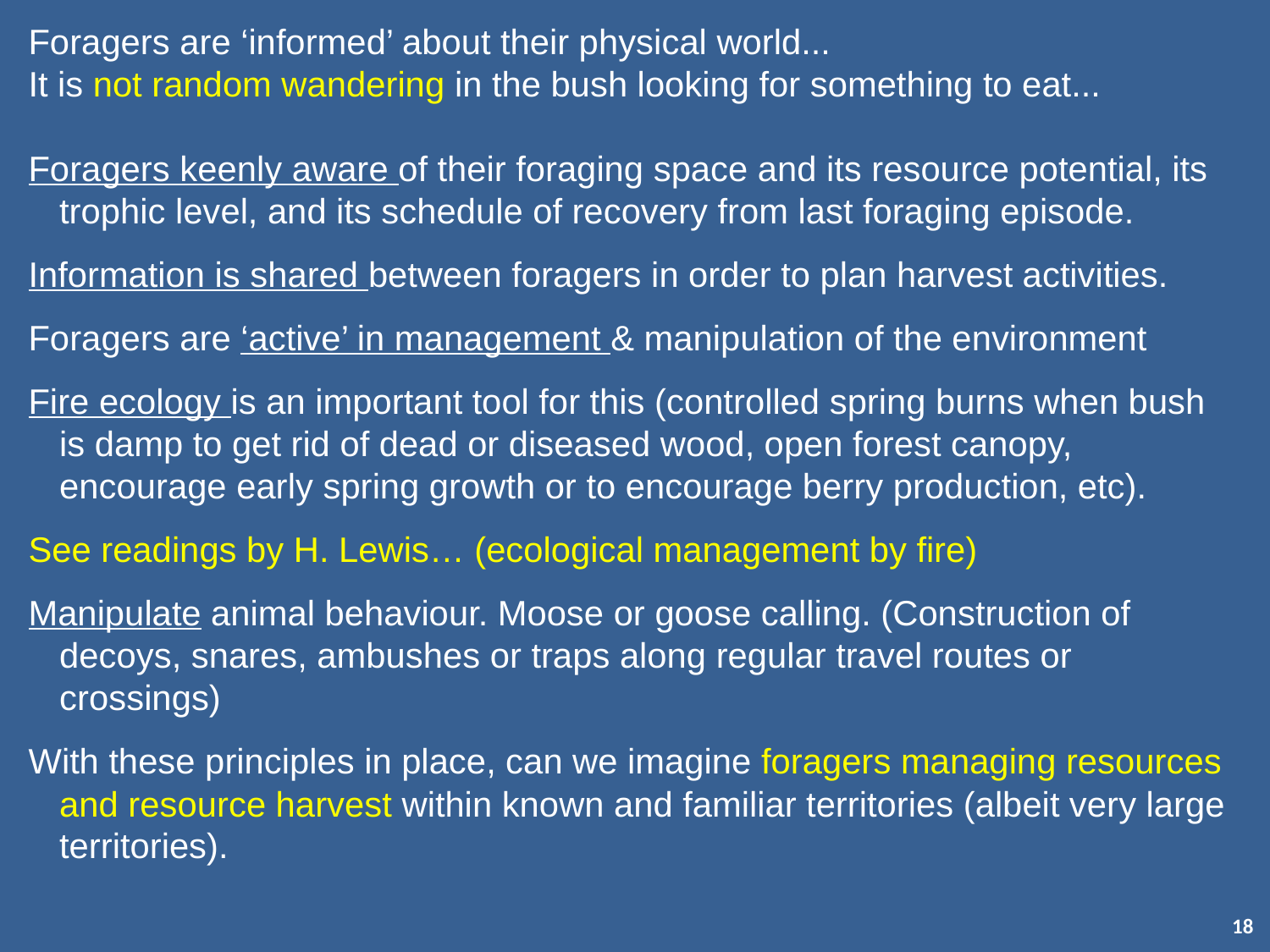

Foragers are ‘informed’ about their physical world...
It is not random wandering in the bush looking for something to eat...

Foragers keenly aware of their foraging space and its resource potential, its trophic level, and its schedule of recovery from last foraging episode.
Information is shared between foragers in order to plan harvest activities.
Foragers are ‘active’ in management & manipulation of the environment
Fire ecology is an important tool for this (controlled spring burns when bush is damp to get rid of dead or diseased wood, open forest canopy, encourage early spring growth or to encourage berry production, etc).
See readings by H. Lewis… (ecological management by fire)
Manipulate animal behaviour. Moose or goose calling. (Construction of decoys, snares, ambushes or traps along regular travel routes or crossings)
With these principles in place, can we imagine foragers managing resources and resource harvest within known and familiar territories (albeit very large territories).
18